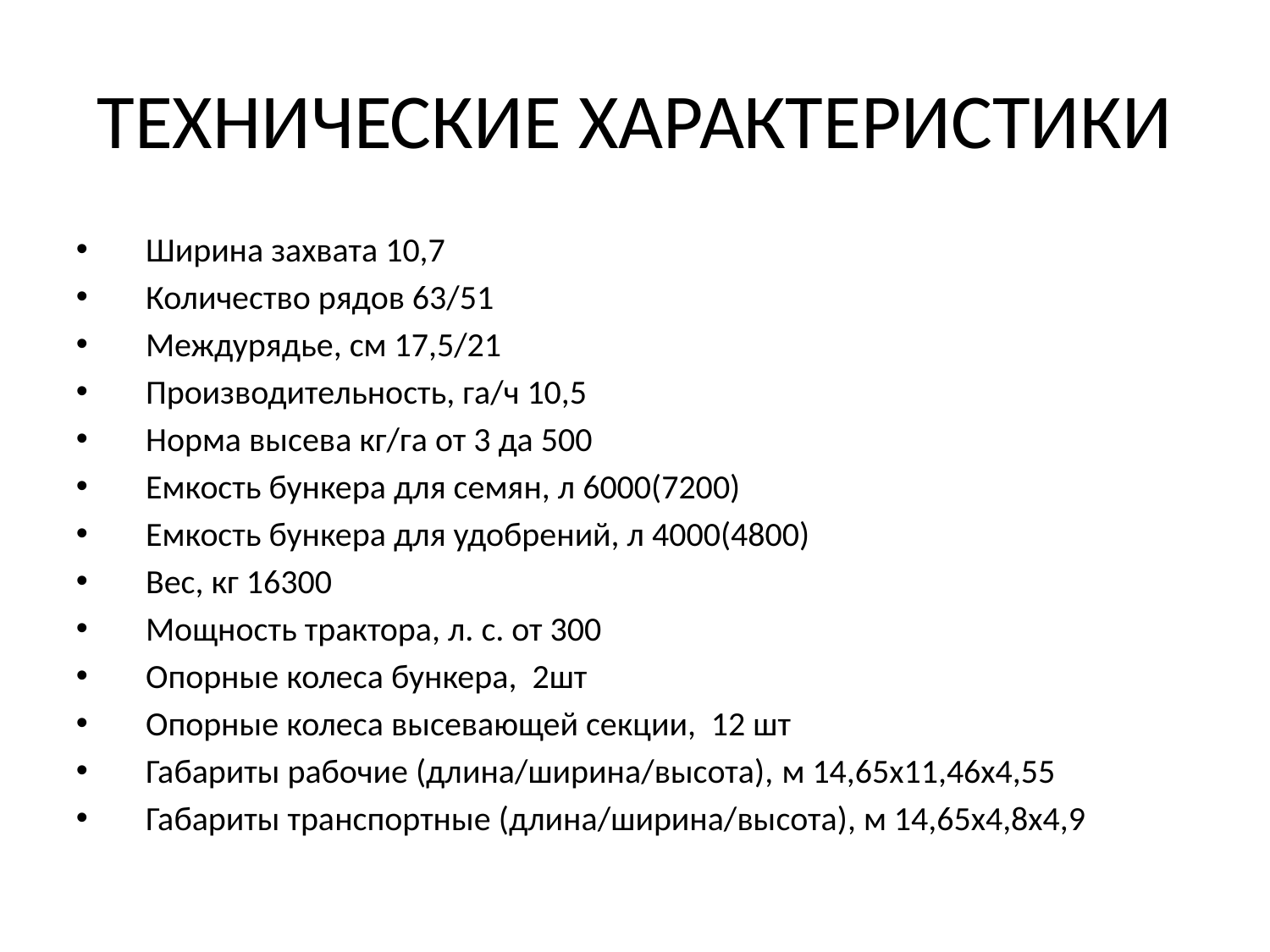

ТЕХНИЧЕСКИЕ ХАРАКТЕРИСТИКИ
Ширина захвата 10,7
Количество рядов 63/51
Междурядье, см 17,5/21
Производительность, га/ч 10,5
Норма высева кг/га от 3 да 500
Емкость бункера для семян, л 6000(7200)
Емкость бункера для удобрений, л 4000(4800)
Вес, кг 16300
Мощность трактора, л. с. от 300
Опорные колеса бункера,  2шт
Опорные колеса высевающей секции,  12 шт
Габариты рабочие (длина/ширина/высота), м 14,65х11,46х4,55
Габариты транспортные (длина/ширина/высота), м 14,65х4,8х4,9